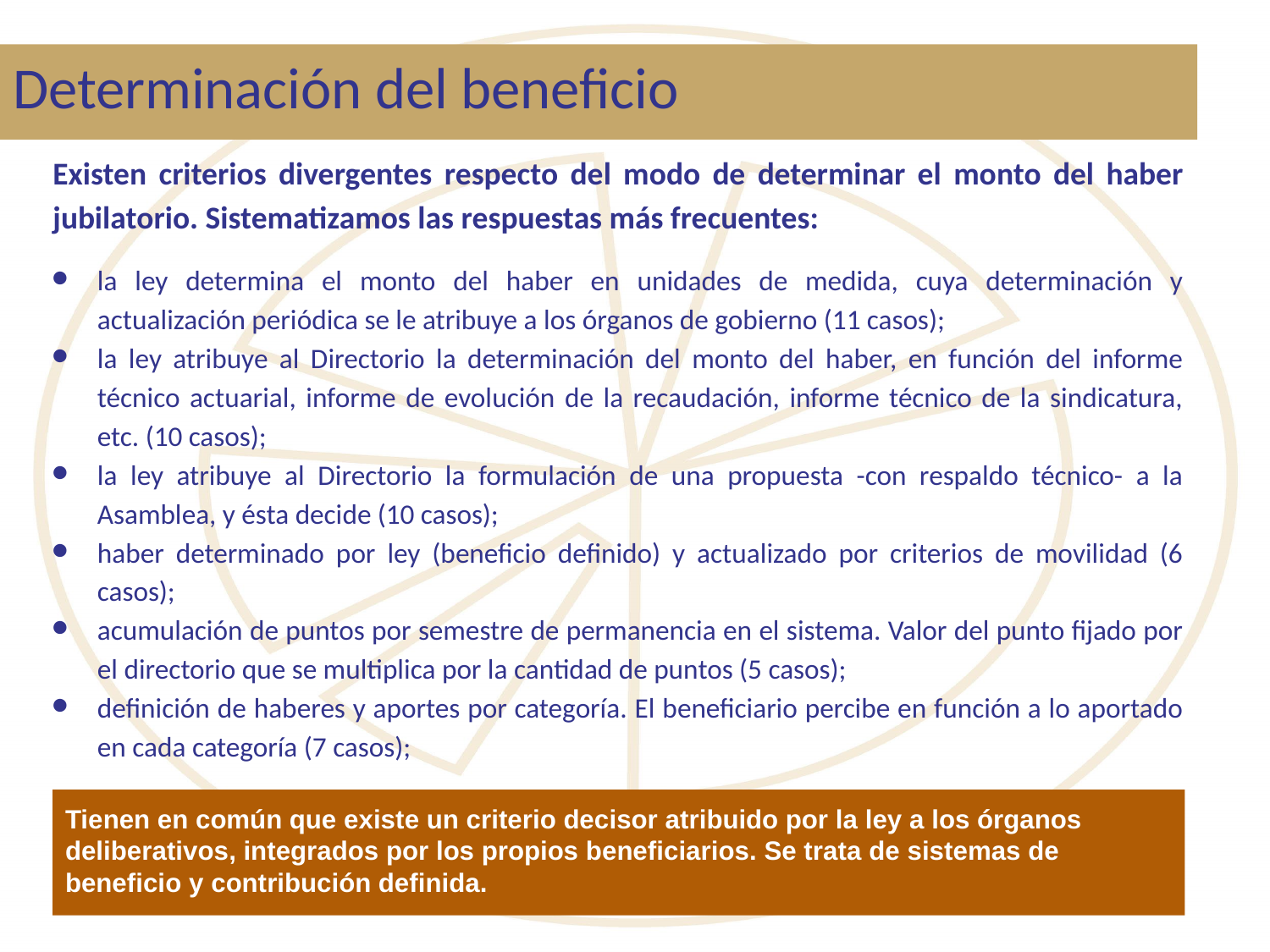

# Determinación del beneficio
Existen criterios divergentes respecto del modo de determinar el monto del haber jubilatorio. Sistematizamos las respuestas más frecuentes:

la ley determina el monto del haber en unidades de medida, cuya determinación y actualización periódica se le atribuye a los órganos de gobierno (11 casos);
la ley atribuye al Directorio la determinación del monto del haber, en función del informe técnico actuarial, informe de evolución de la recaudación, informe técnico de la sindicatura, etc. (10 casos);
la ley atribuye al Directorio la formulación de una propuesta -con respaldo técnico- a la Asamblea, y ésta decide (10 casos);
haber determinado por ley (beneficio definido) y actualizado por criterios de movilidad (6 casos);
acumulación de puntos por semestre de permanencia en el sistema. Valor del punto fijado por el directorio que se multiplica por la cantidad de puntos (5 casos);
definición de haberes y aportes por categoría. El beneficiario percibe en función a lo aportado en cada categoría (7 casos);

Tienen en común que existe un criterio decisor atribuido por la ley a los órganos deliberativos, integrados por los propios beneficiarios. Se trata de sistemas de beneficio y contribución definida.